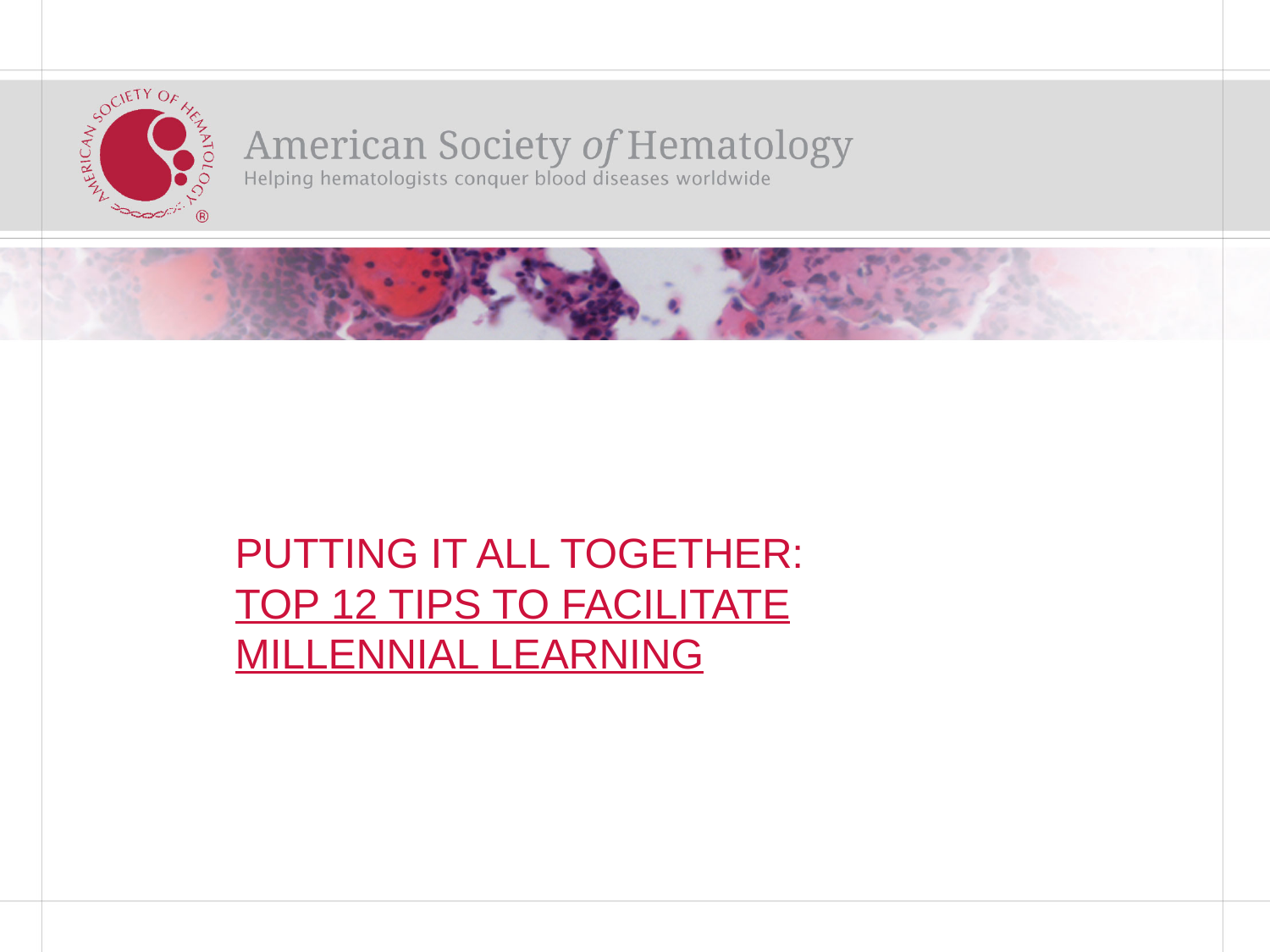

# PUTTING IT ALL TOGETHER: TOP 12 TIPS TO FACILITATE MILLENNIAL LEARNING